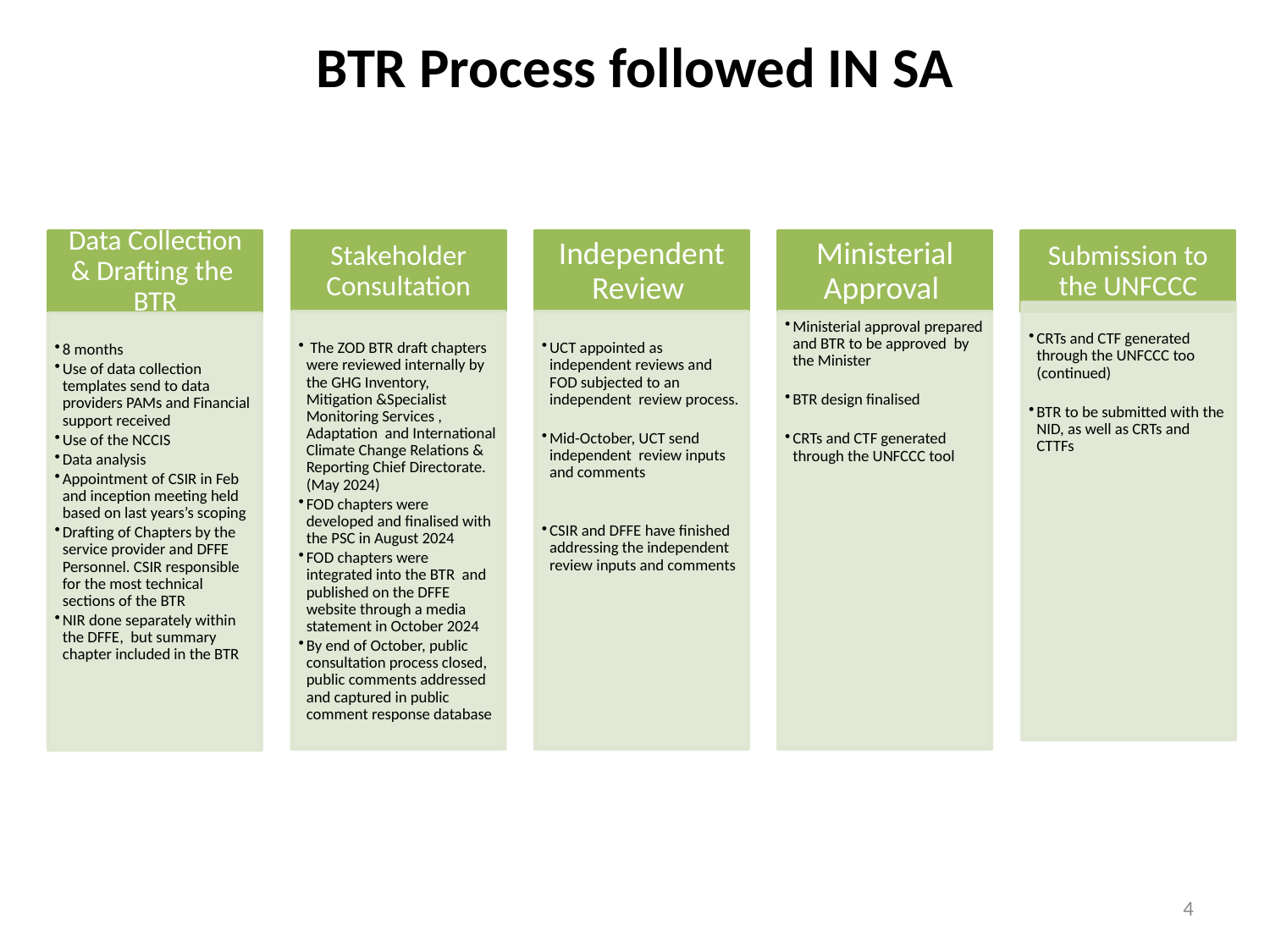

# BTR Process followed IN SA
SECRET
Data Collection & Drafting the  BTR

8 months
Use of data collection templates send to data providers PAMs and Financial support received
Use of the NCCIS
Data analysis
Appointment of CSIR in Feb and inception meeting held based on last years’s scoping
Drafting of Chapters by the service provider and DFFE Personnel. CSIR responsible for the most technical sections of the BTR
NIR done separately within the DFFE,  but summary chapter included in the BTR

Stakeholder Consultation

 The ZOD BTR draft chapters were reviewed internally by the GHG Inventory, Mitigation &Specialist Monitoring Services ,  Adaptation  and International Climate Change Relations & Reporting Chief Directorate. (May 2024)
FOD chapters were developed and finalised with the PSC in August 2024
FOD chapters were integrated into the BTR  and published on the DFFE website through a media statement in October 2024
By end of October, public consultation process closed, public comments addressed and captured in public comment response database
Independent Review

UCT appointed as independent reviews and FOD subjected to an independent  review process.

Mid-October, UCT send independent  review inputs and comments

CSIR and DFFE have finished addressing the independent review inputs and comments
Ministerial Approval
Ministerial approval prepared and BTR to be approved  by the Minister

BTR design finalised

CRTs and CTF generated through the UNFCCC tool
Submission to the UNFCCC

CRTs and CTF generated through the UNFCCC too (continued)

BTR to be submitted with the NID, as well as CRTs and CTTFs

4